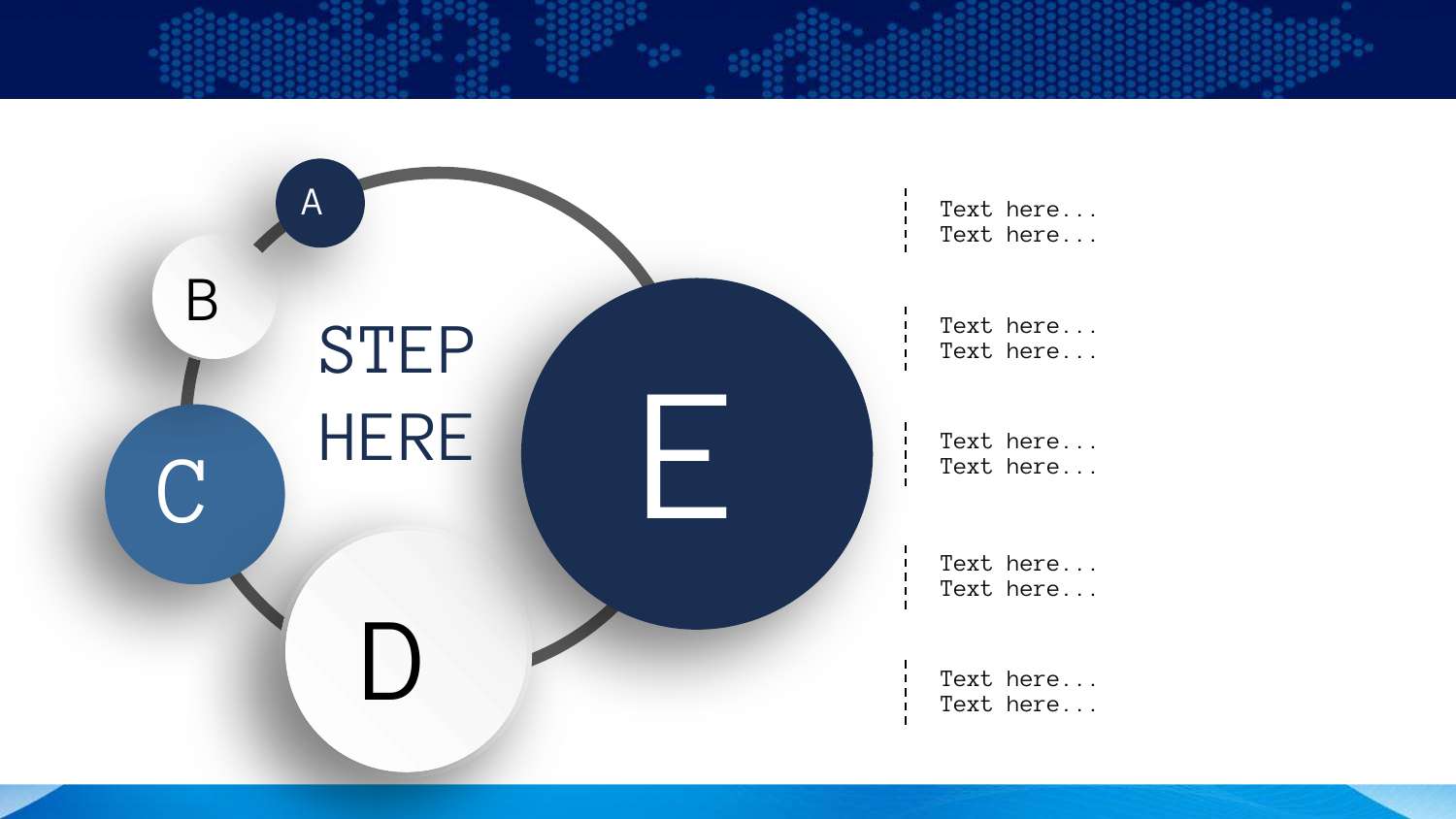

#

A

Text here...
Text here...

B

E
STEP
HERE
Text here...
Text here...

C
Text here...
Text here...

D
Text here...
Text here...
Text here...
Text here...